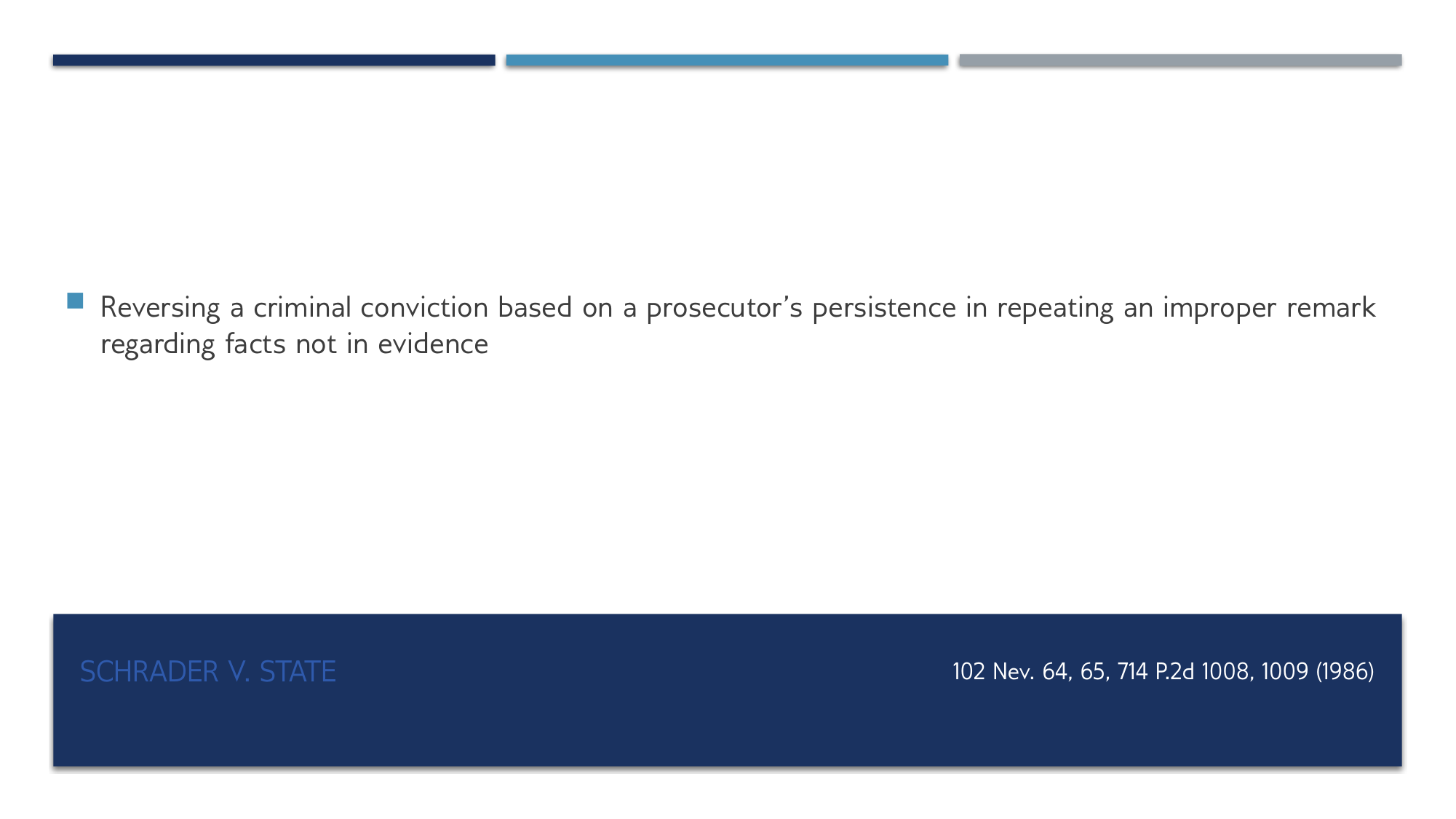

Reversing a criminal conviction based on a prosecutor’s persistence in repeating an improper remark regarding facts not in evidence
# Schrader v. State
102 Nev. 64, 65, 714 P.2d 1008, 1009 (1986)